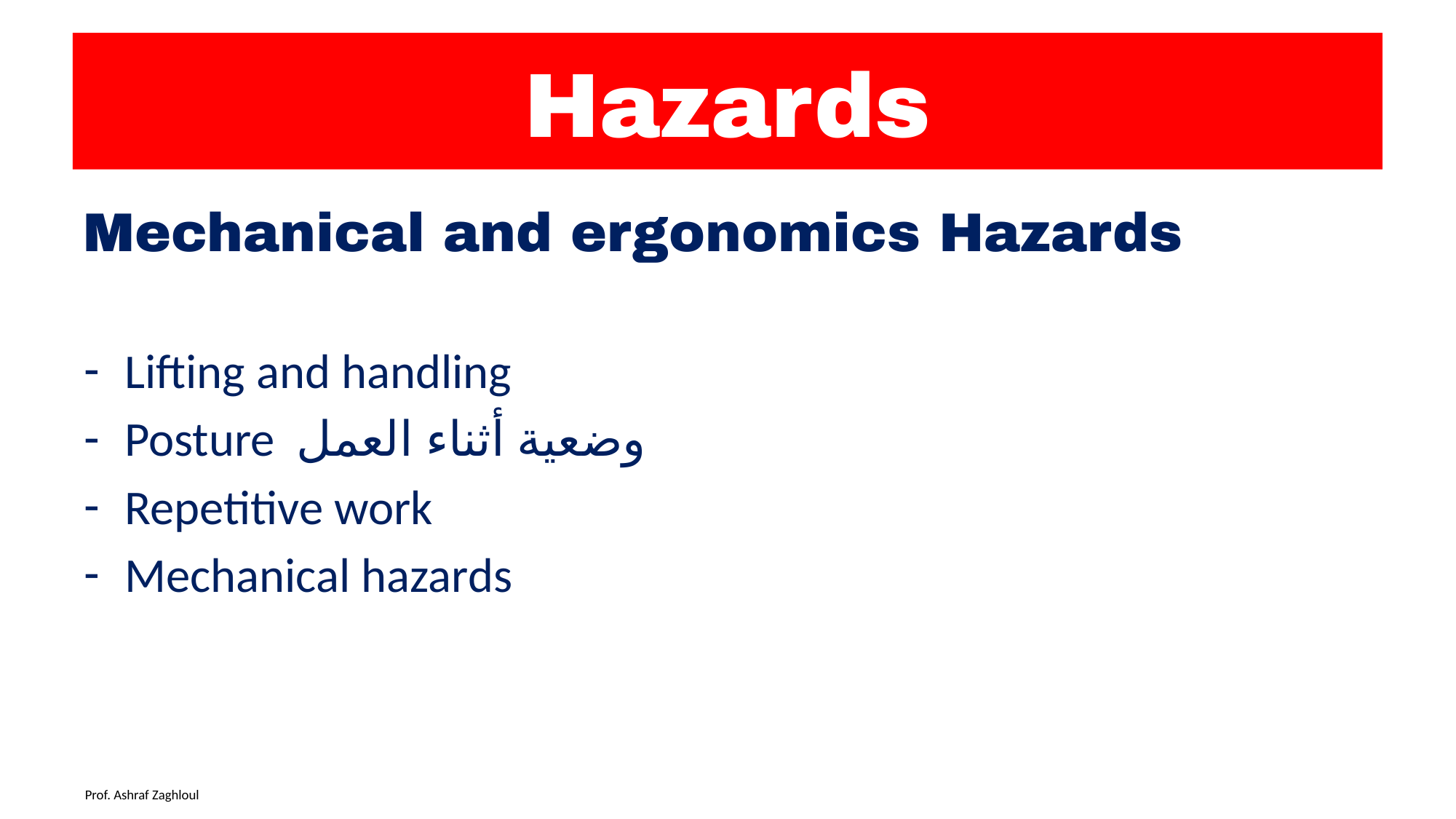

# Hazards
Mechanical and ergonomics Hazards

Lifting and handling
Posture  وضعية أثناء العمل
Repetitive work
Mechanical hazards